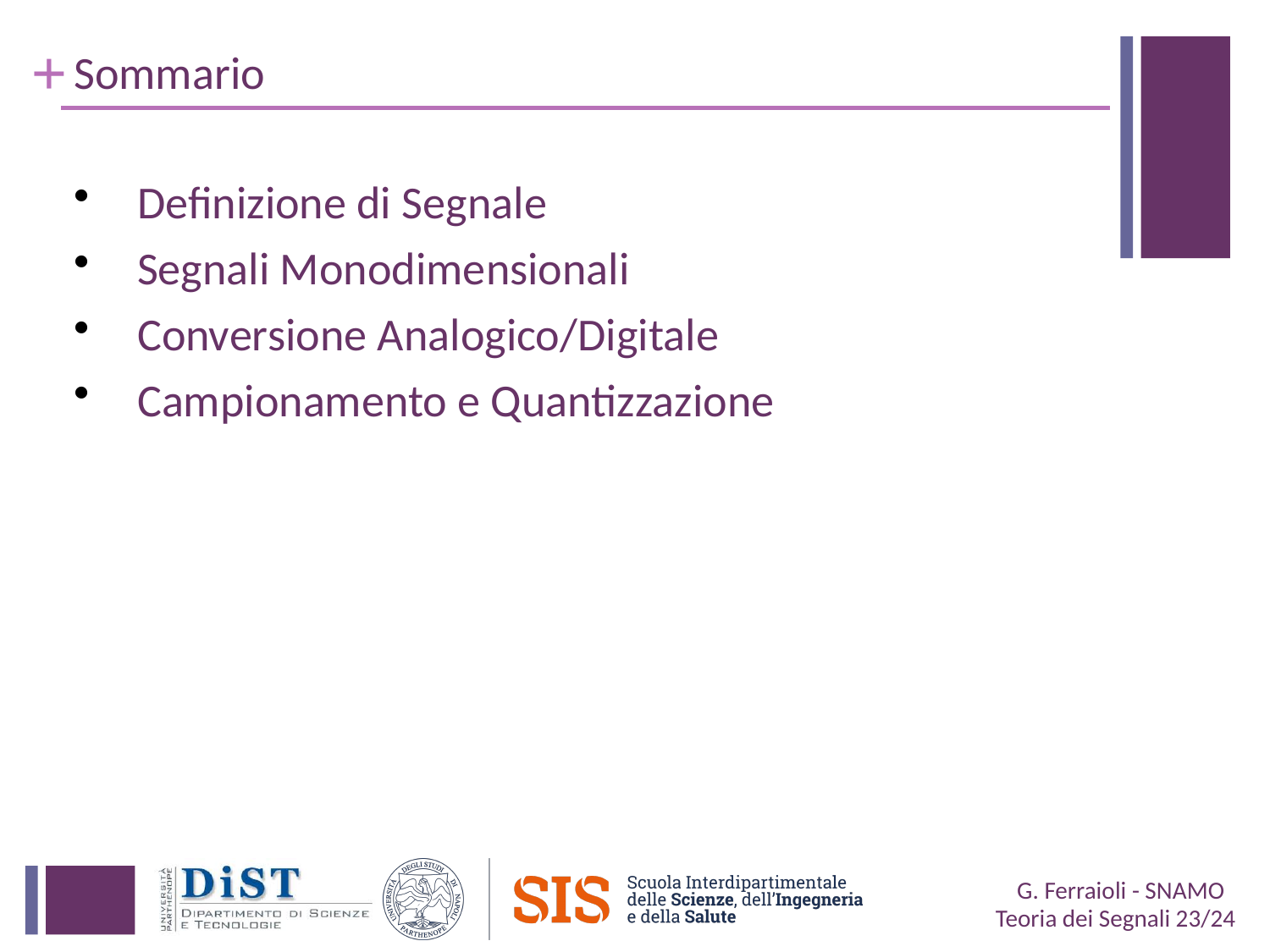

# Sommario
Definizione di Segnale
Segnali Monodimensionali
Conversione Analogico/Digitale
Campionamento e Quantizzazione